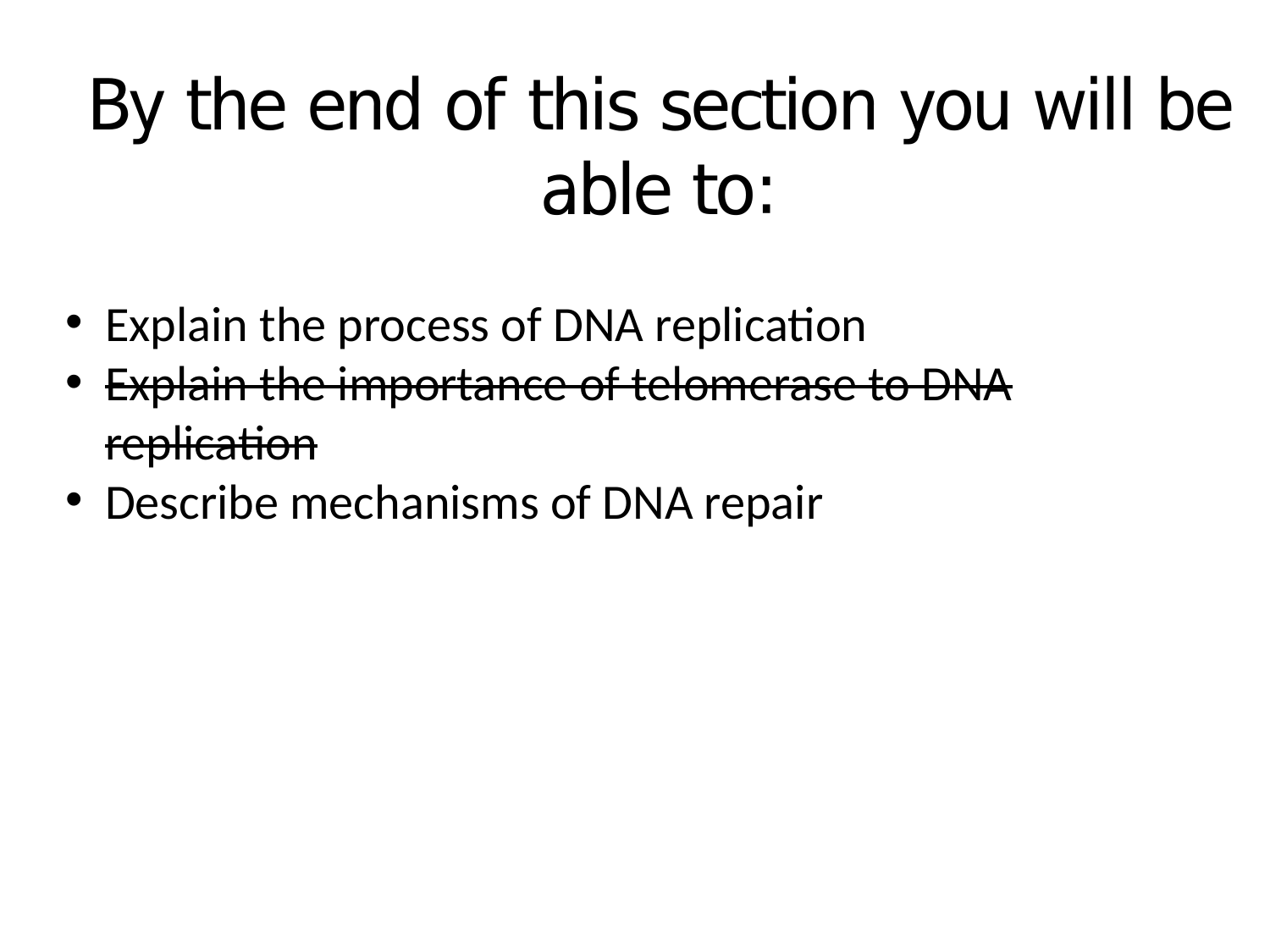

By the end of this section you will be able to:
Explain the process of DNA replication
Explain the importance of telomerase to DNA replication
Describe mechanisms of DNA repair